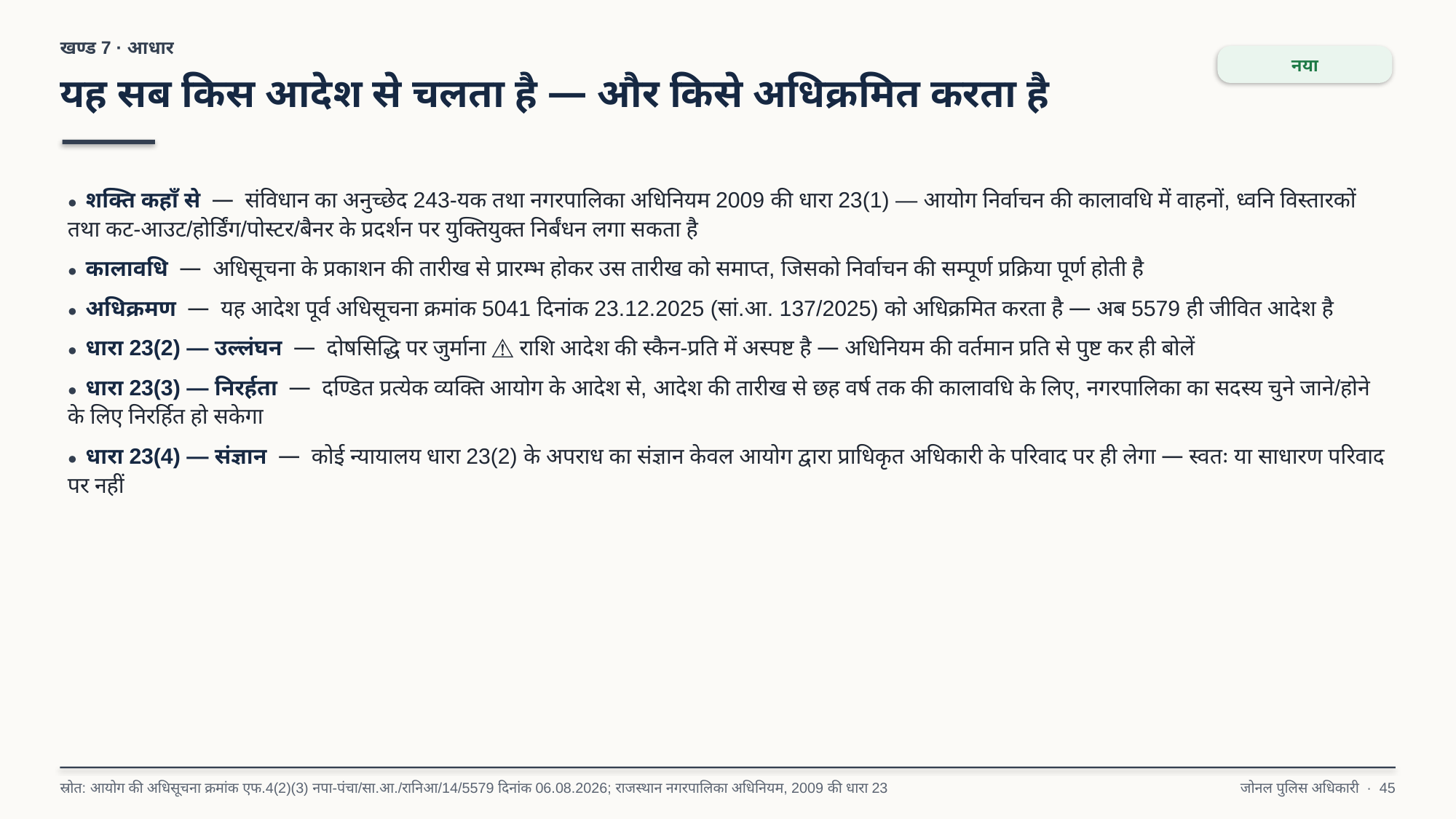

खण्ड 7 · आधार
नया
यह सब किस आदेश से चलता है — और किसे अधिक्रमित करता है

●  शक्ति कहाँ से  —  संविधान का अनुच्छेद 243-यक तथा नगरपालिका अधिनियम 2009 की धारा 23(1) — आयोग निर्वाचन की कालावधि में वाहनों, ध्वनि विस्तारकों तथा कट-आउट/होर्डिंग/पोस्टर/बैनर के प्रदर्शन पर युक्तियुक्त निर्बंधन लगा सकता है
●  कालावधि  —  अधिसूचना के प्रकाशन की तारीख से प्रारम्भ होकर उस तारीख को समाप्त, जिसको निर्वाचन की सम्पूर्ण प्रक्रिया पूर्ण होती है
●  अधिक्रमण  —  यह आदेश पूर्व अधिसूचना क्रमांक 5041 दिनांक 23.12.2025 (सां.आ. 137/2025) को अधिक्रमित करता है — अब 5579 ही जीवित आदेश है
●  धारा 23(2) — उल्लंघन  —  दोषसिद्धि पर जुर्माना ⚠ राशि आदेश की स्कैन-प्रति में अस्पष्ट है — अधिनियम की वर्तमान प्रति से पुष्ट कर ही बोलें
●  धारा 23(3) — निरर्हता  —  दण्डित प्रत्येक व्यक्ति आयोग के आदेश से, आदेश की तारीख से छह वर्ष तक की कालावधि के लिए, नगरपालिका का सदस्य चुने जाने/होने के लिए निरर्हित हो सकेगा
●  धारा 23(4) — संज्ञान  —  कोई न्यायालय धारा 23(2) के अपराध का संज्ञान केवल आयोग द्वारा प्राधिकृत अधिकारी के परिवाद पर ही लेगा — स्वतः या साधारण परिवाद पर नहीं

स्रोत: आयोग की अधिसूचना क्रमांक एफ.4(2)(3) नपा-पंचा/सा.आ./रानिआ/14/5579 दिनांक 06.08.2026; राजस्थान नगरपालिका अधिनियम, 2009 की धारा 23
जोनल पुलिस अधिकारी  ·  45